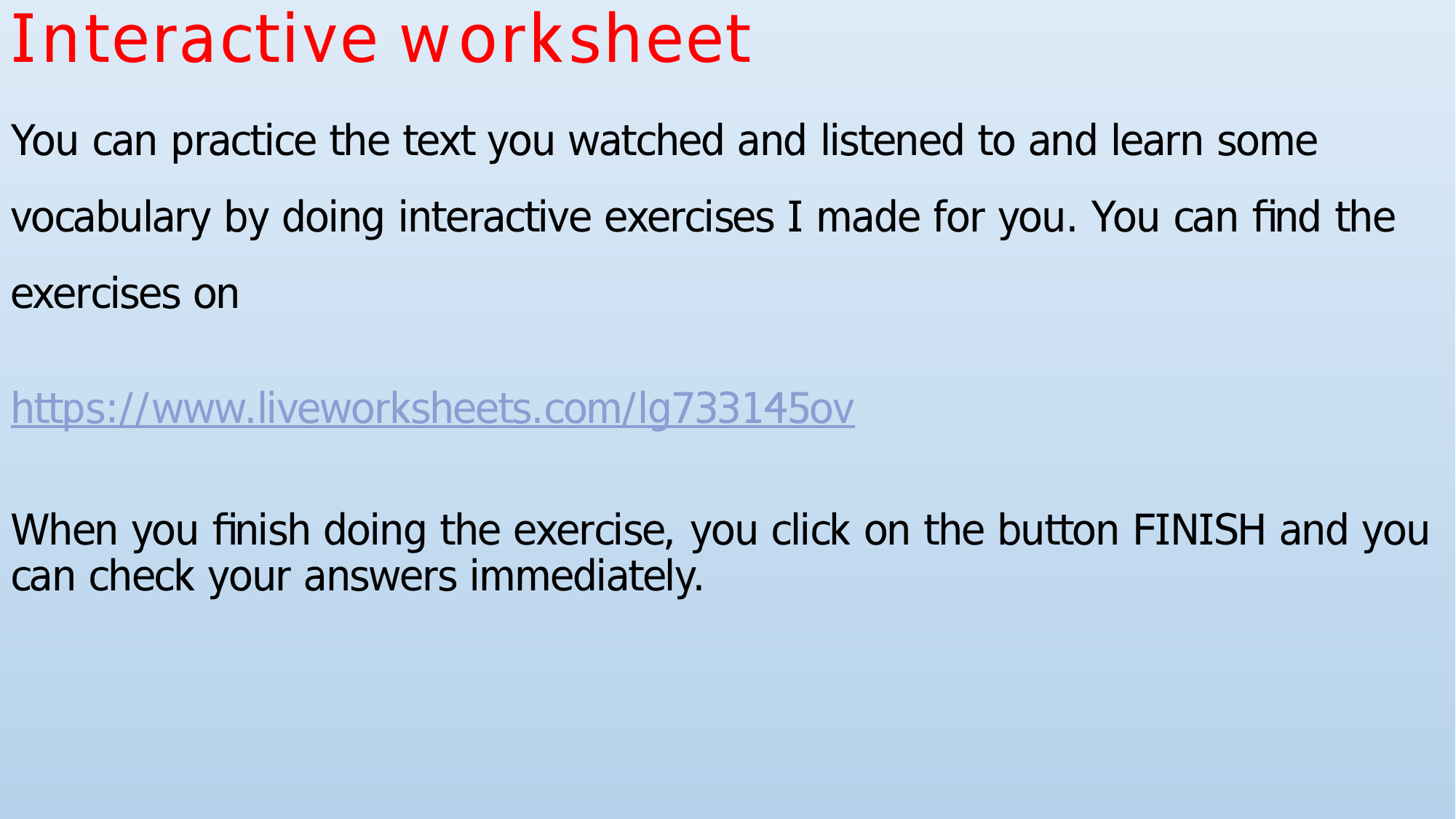

# Interactive worksheet
You can practice the text you watched and listened to and learn some vocabulary by doing interactive exercises I made for you. You can find the exercises on

https://www.liveworksheets.com/lg733145ov

When you finish doing the exercise, you click on the button FINISH and you can check your answers immediately.